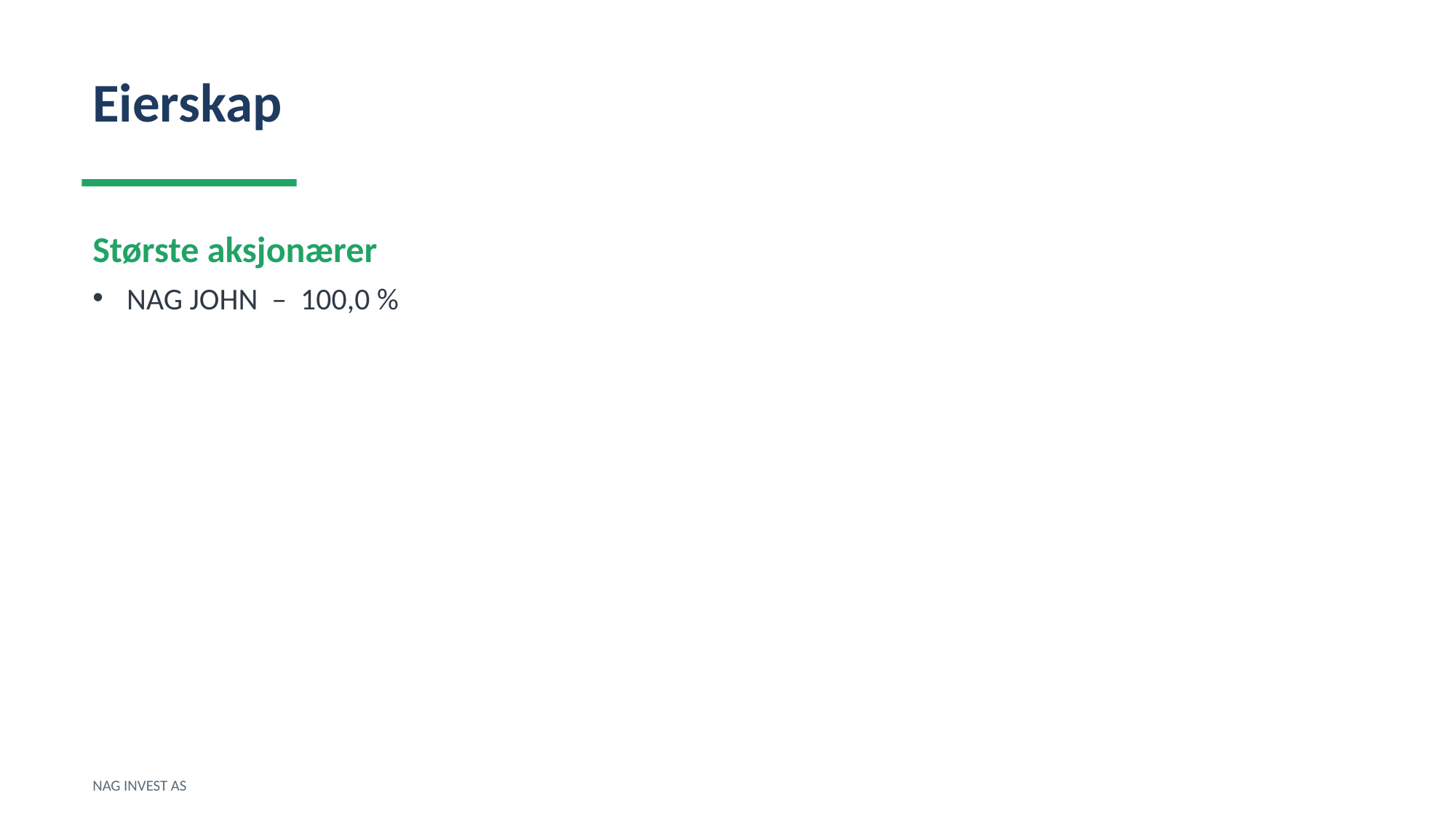

Eierskap

Største aksjonærer
NAG JOHN  –  100,0 %
NAG INVEST AS